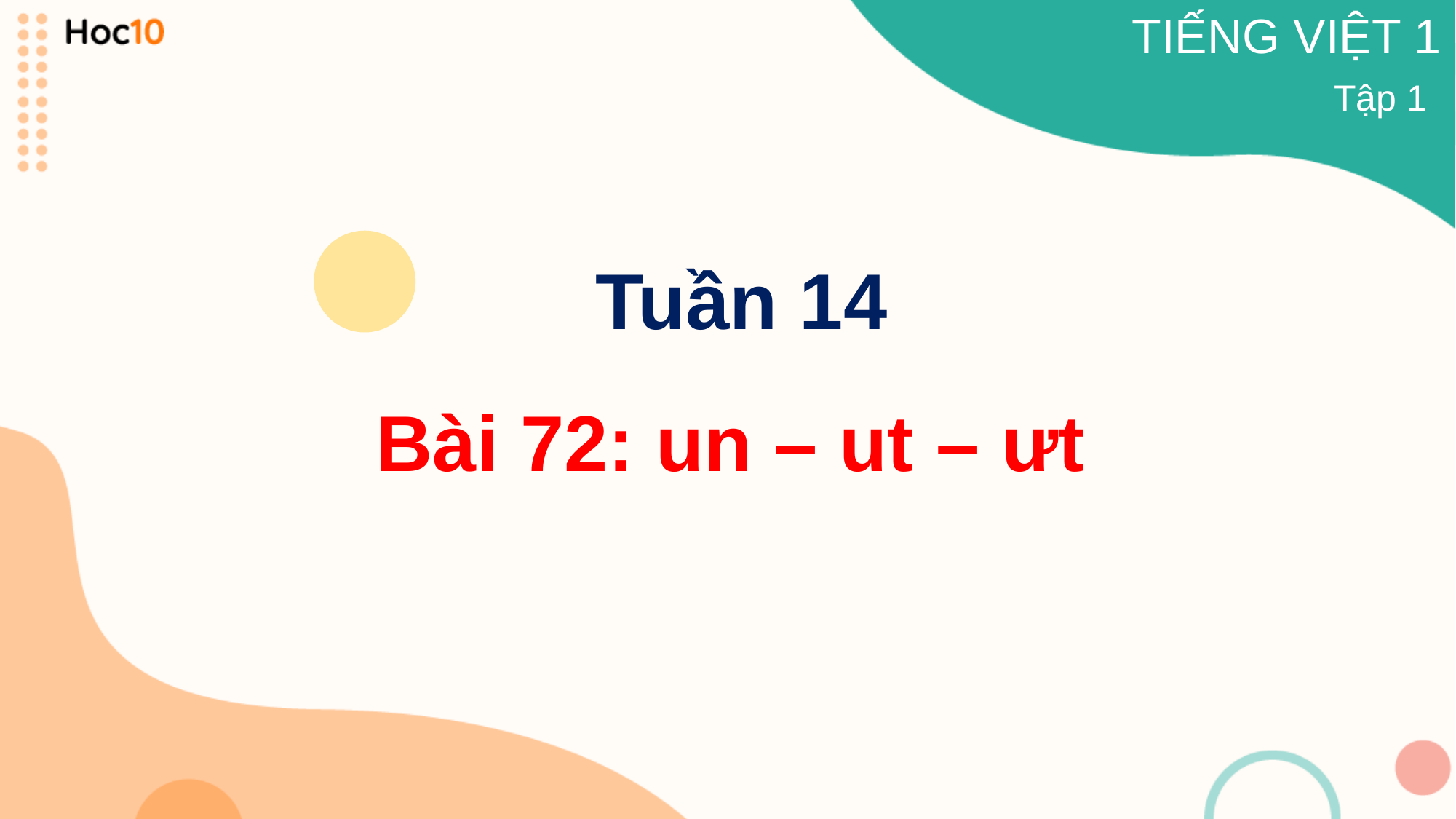

TIẾNG VIỆT 1
Tập 1
Tuần 14
Bài 72: un – ut – ưt